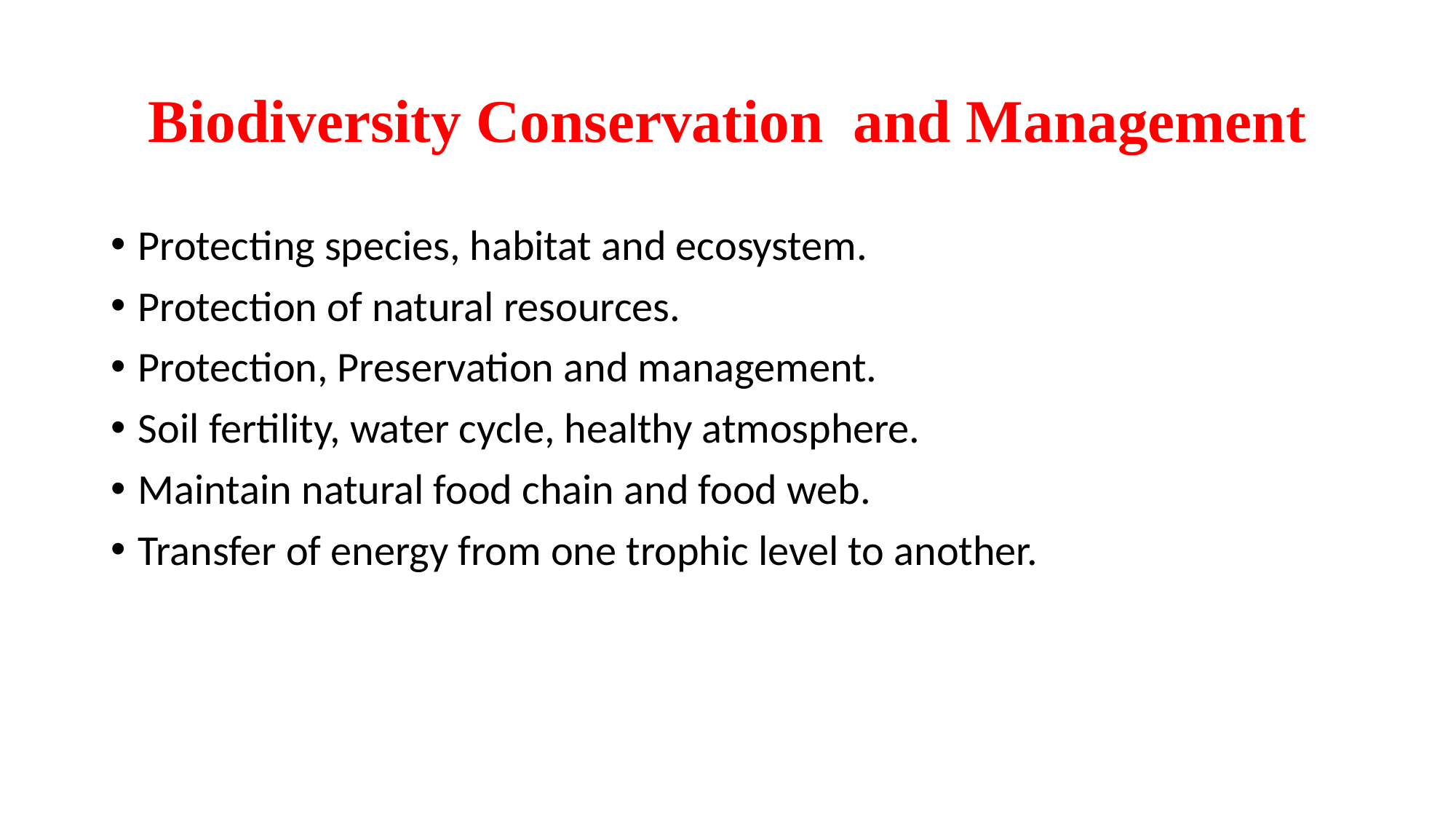

# Biodiversity Conservation  and Management
Protecting species, habitat and ecosystem.
Protection of natural resources.
Protection, Preservation and management.
Soil fertility, water cycle, healthy atmosphere.
Maintain natural food chain and food web.
Transfer of energy from one trophic level to another.